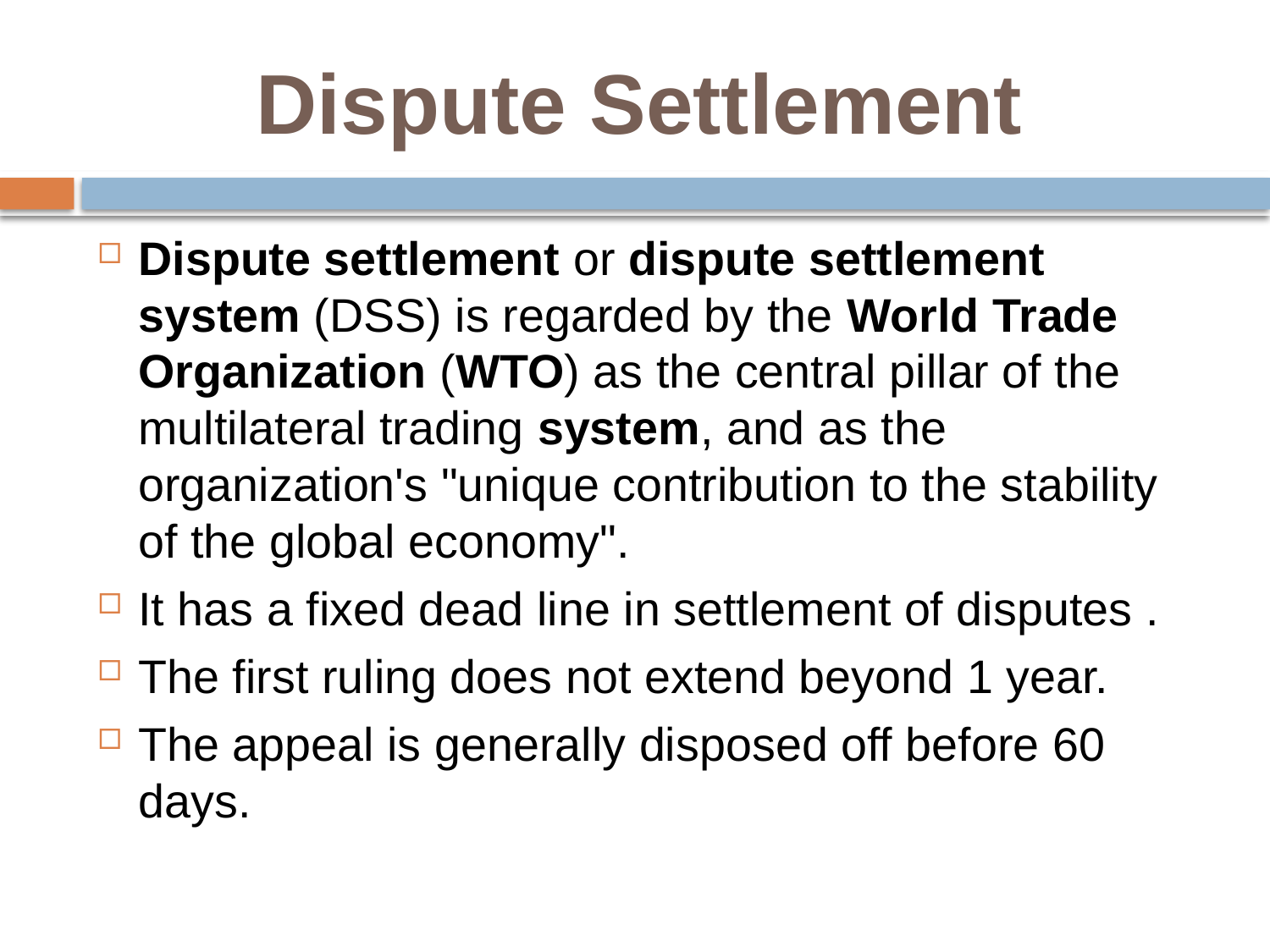

# Dispute Settlement
Dispute settlement or dispute settlement system (DSS) is regarded by the World Trade Organization (WTO) as the central pillar of the multilateral trading system, and as the organization's "unique contribution to the stability of the global economy".
It has a fixed dead line in settlement of disputes .
The first ruling does not extend beyond 1 year.
The appeal is generally disposed off before 60 days.